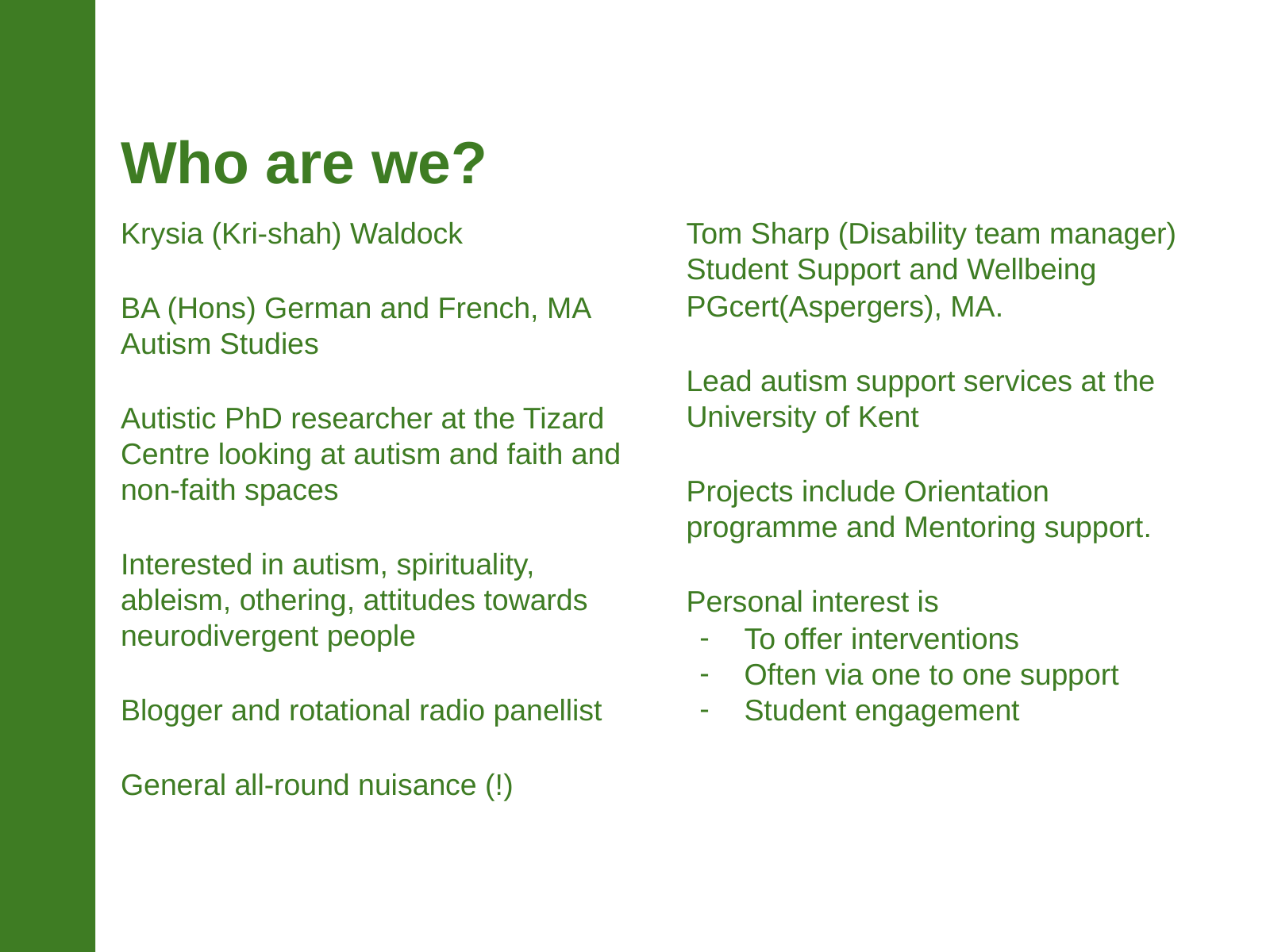

# Who are we?
Krysia (Kri-shah) Waldock

BA (Hons) German and French, MA Autism Studies

Autistic PhD researcher at the Tizard Centre looking at autism and faith and non-faith spaces

Interested in autism, spirituality, ableism, othering, attitudes towards neurodivergent people

Blogger and rotational radio panellist

General all-round nuisance (!)
Tom Sharp (Disability team manager) Student Support and Wellbeing
PGcert(Aspergers), MA.

Lead autism support services at the University of Kent

Projects include Orientation programme and Mentoring support.

Personal interest is
To offer interventions
Often via one to one support
Student engagement